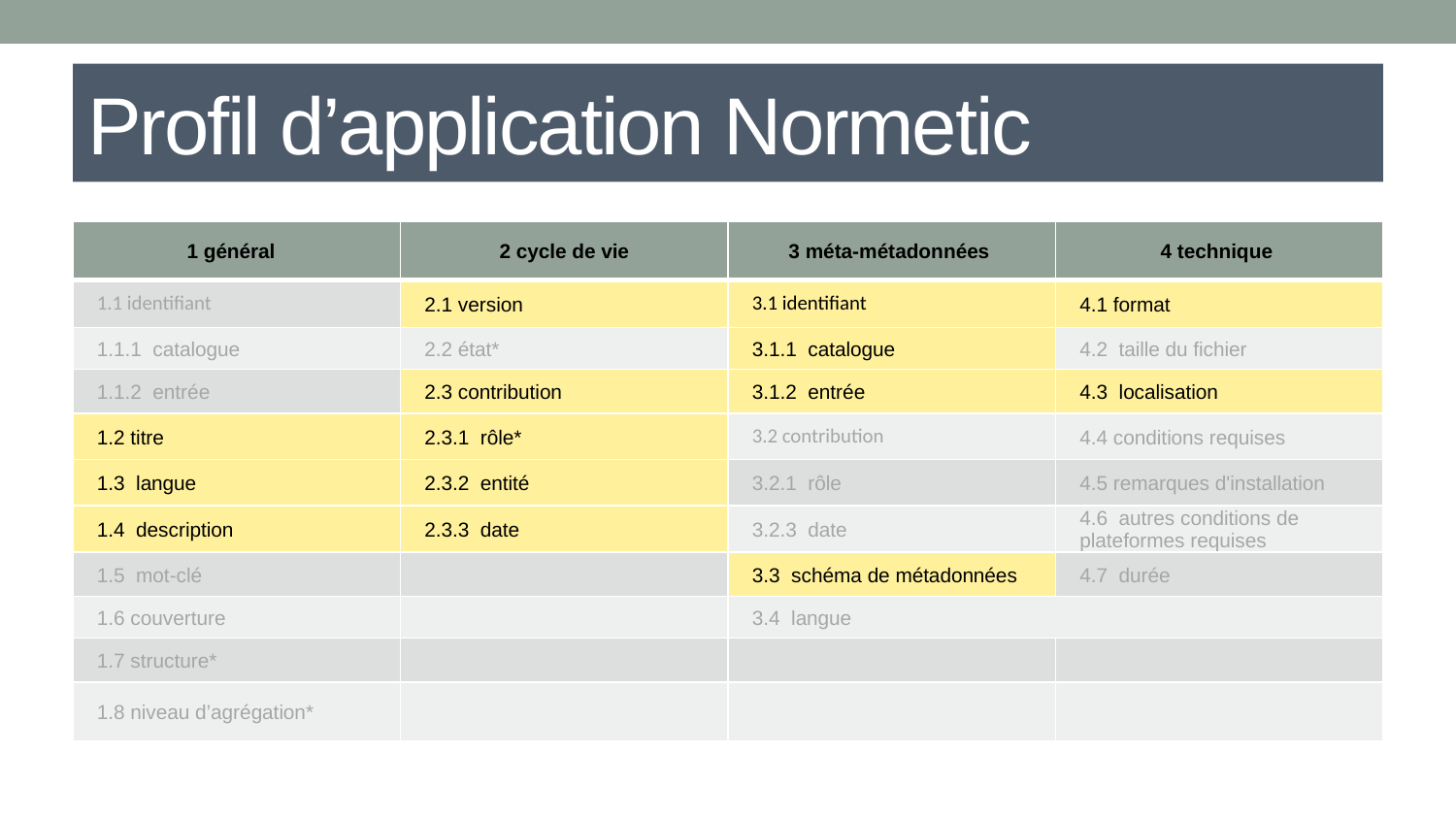

# Profil d’application Normetic
| 1 général | 2 cycle de vie | 3 méta-métadonnées | 4 technique |
| --- | --- | --- | --- |
| 1.1 identifiant | 2.1 version | 3.1 identifiant | 4.1 format |
| 1.1.1  catalogue | 2.2 état\* | 3.1.1  catalogue | 4.2  taille du fichier |
| 1.1.2  entrée | 2.3 contribution | 3.1.2  entrée | 4.3  localisation |
| 1.2 titre | 2.3.1  rôle\* | 3.2 contribution | 4.4 conditions requises |
| 1.3  langue | 2.3.2  entité | 3.2.1  rôle | 4.5 remarques d'installation |
| 1.4  description | 2.3.3  date | 3.2.3  date | 4.6  autres conditions de plateformes requises |
| 1.5  mot-clé |  | 3.3  schéma de métadonnées | 4.7  durée |
| 1.6 couverture |  | 3.4  langue |  |
| 1.7 structure\* |  |  |  |
| 1.8 niveau d’agrégation\* |  |  |  |